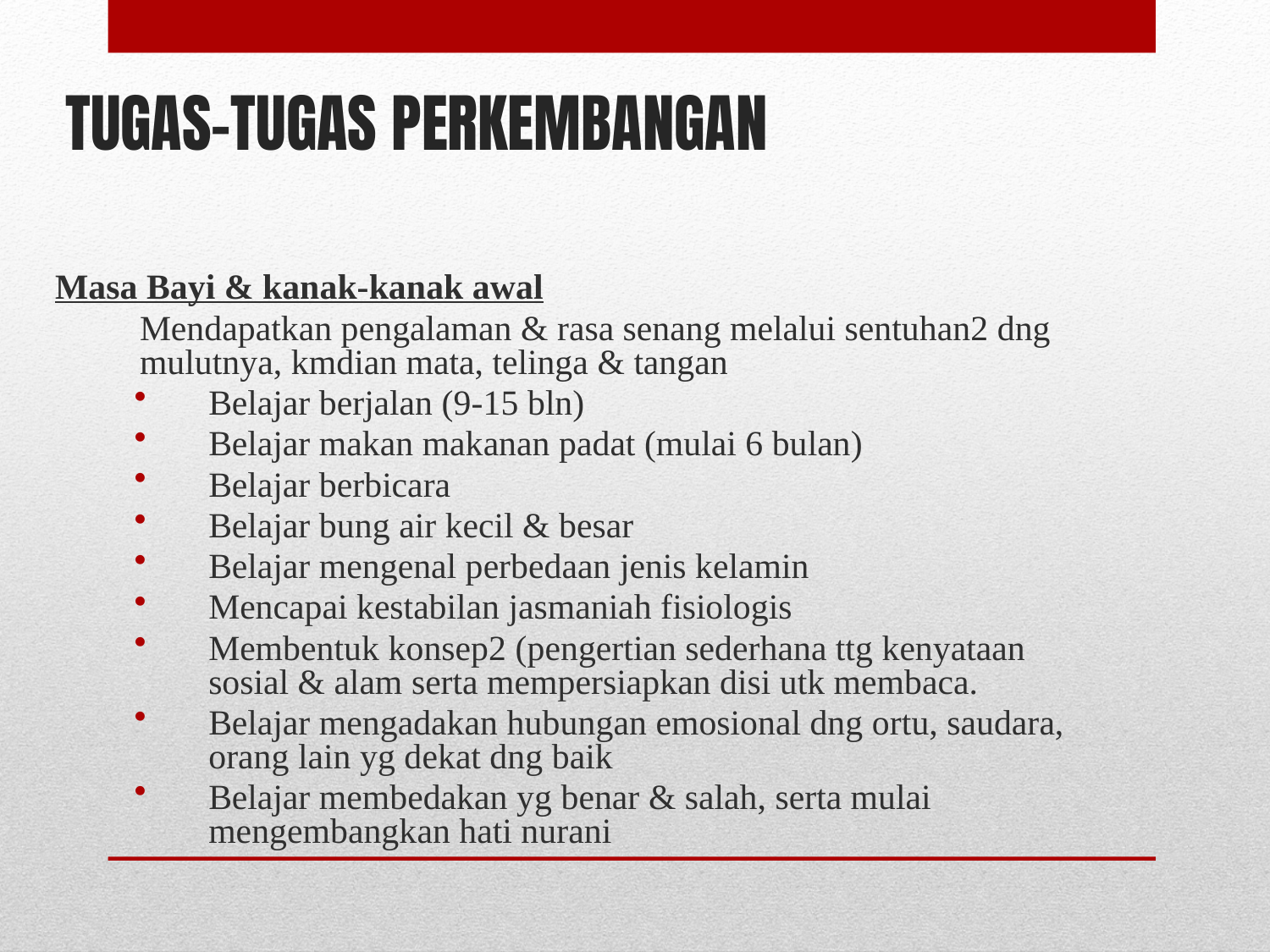

# TUGAS-TUGAS PERKEMBANGAN
Masa Bayi & kanak-kanak awal
	Mendapatkan pengalaman & rasa senang melalui sentuhan2 dng mulutnya, kmdian mata, telinga & tangan
Belajar berjalan (9-15 bln)
Belajar makan makanan padat (mulai 6 bulan)
Belajar berbicara
Belajar bung air kecil & besar
Belajar mengenal perbedaan jenis kelamin
Mencapai kestabilan jasmaniah fisiologis
Membentuk konsep2 (pengertian sederhana ttg kenyataan sosial & alam serta mempersiapkan disi utk membaca.
Belajar mengadakan hubungan emosional dng ortu, saudara, orang lain yg dekat dng baik
Belajar membedakan yg benar & salah, serta mulai mengembangkan hati nurani